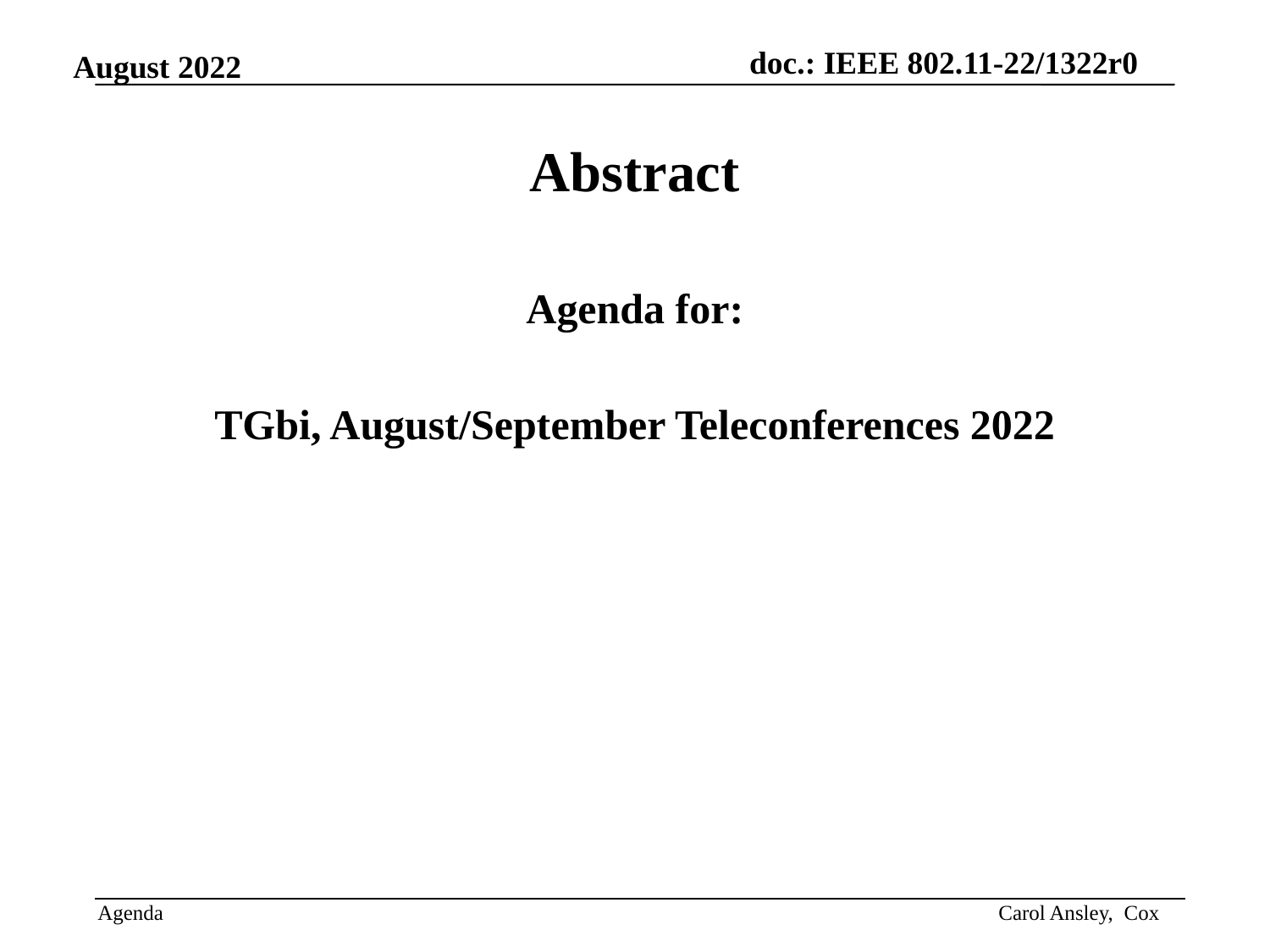

Abstract
Agenda for:

TGbi, August/September Teleconferences 2022